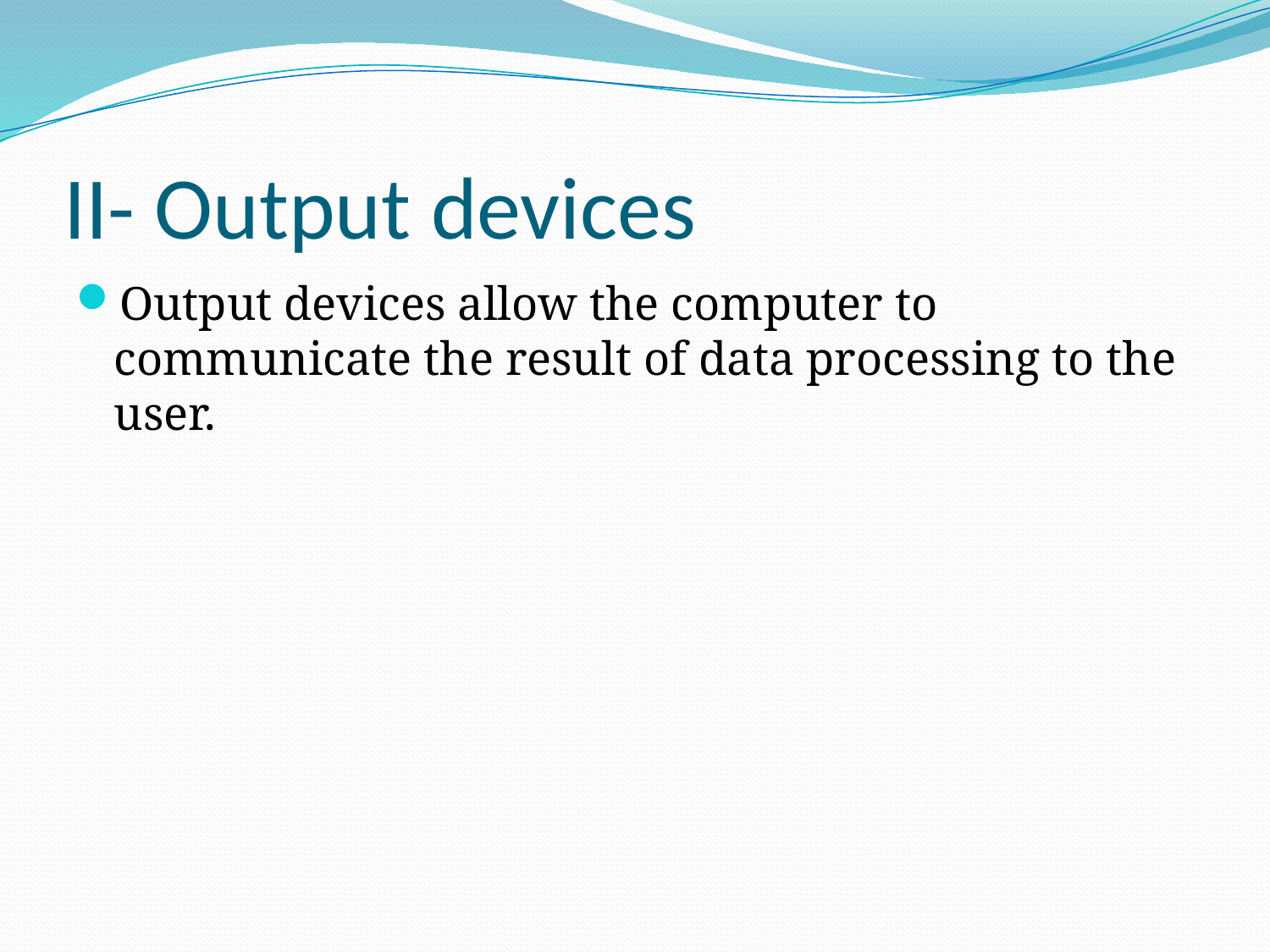

# II- Output devices
Output devices allow the computer to communicate the result of data processing to the user.